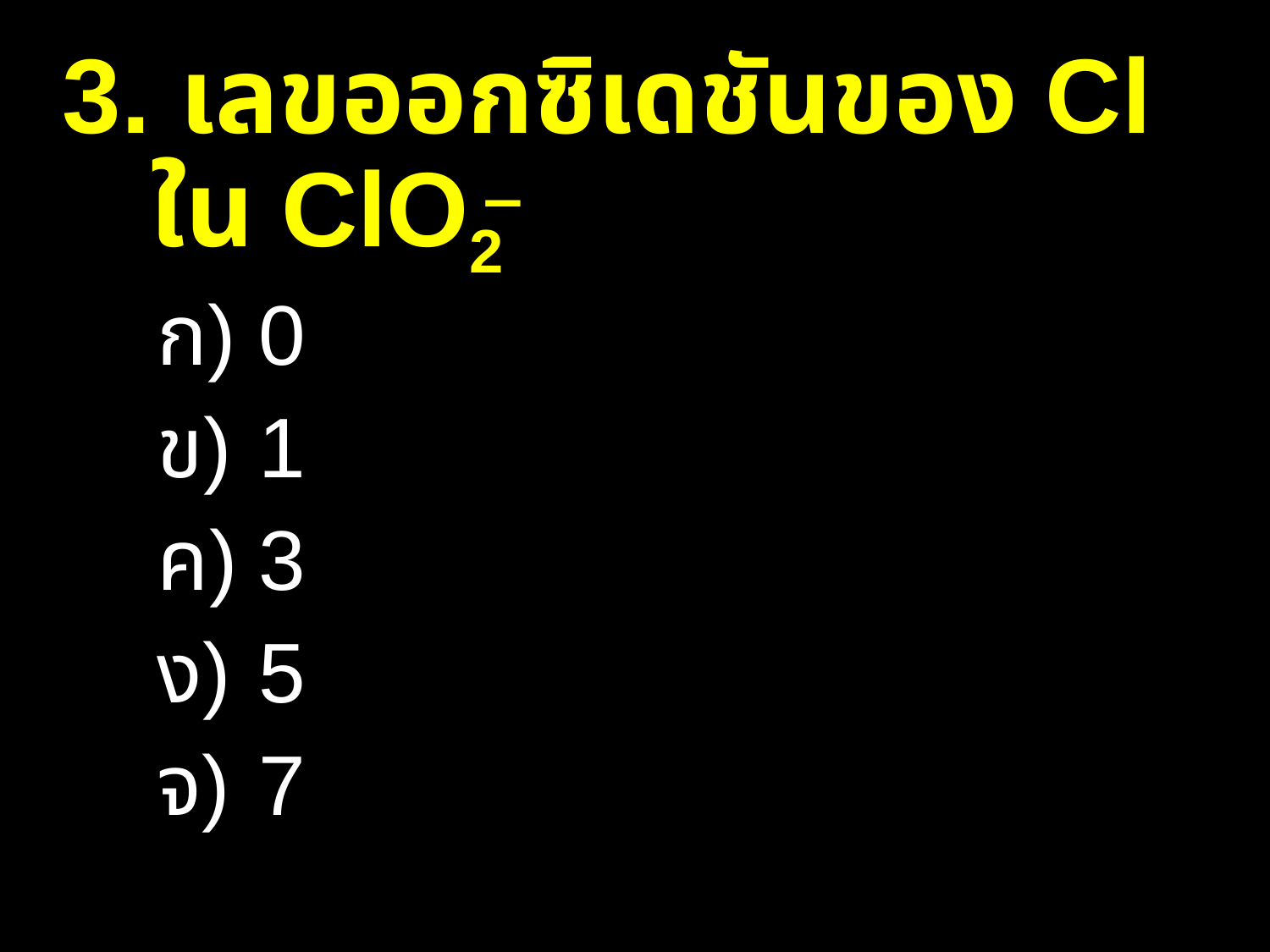

3. เลขออกซิเดชันของ Cl ใน ClO2̶

0
1
3
5
7